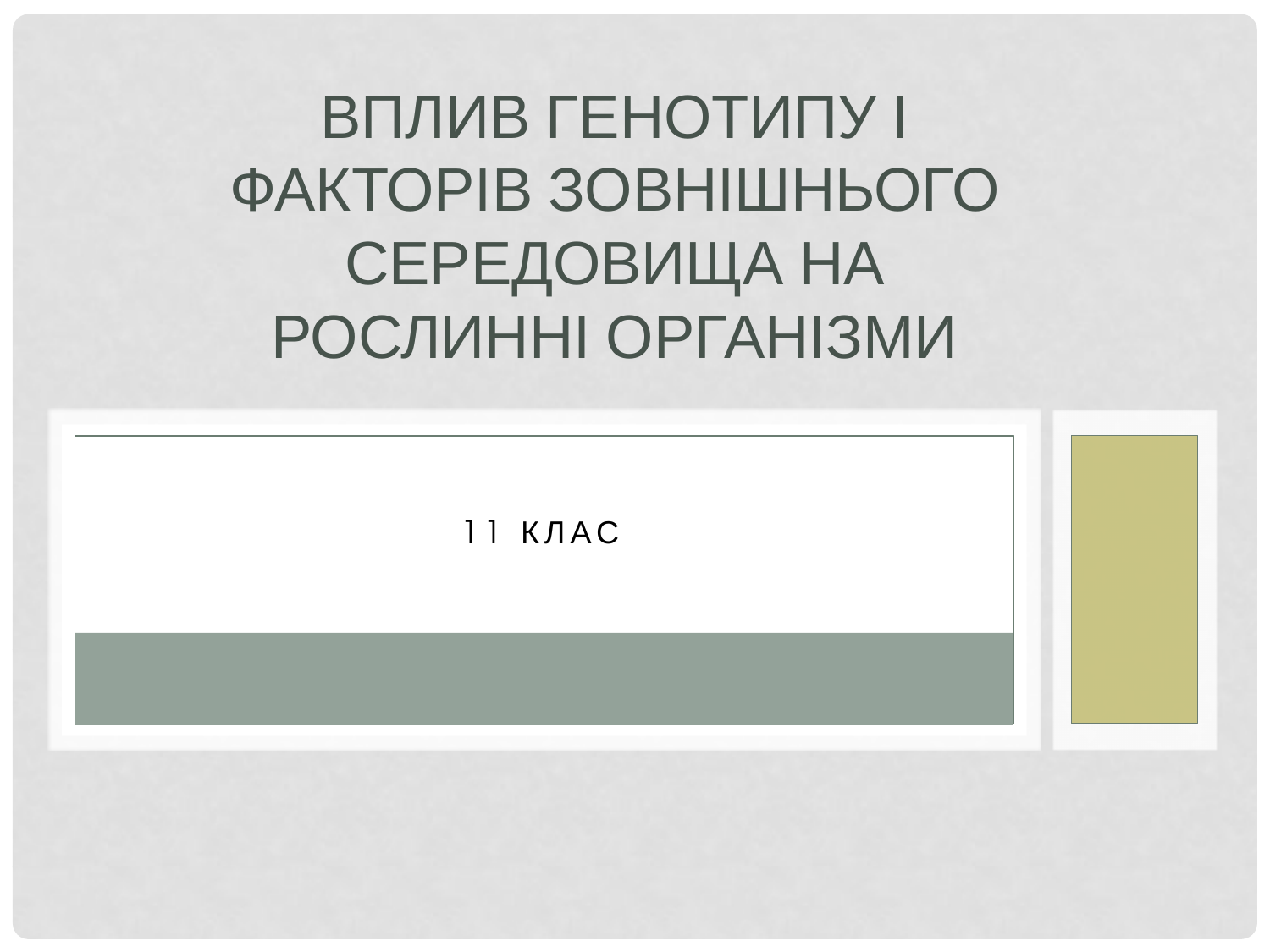

# Вплив генотипу і факторів зовнішнього середовища на рослинні організми
11 клас